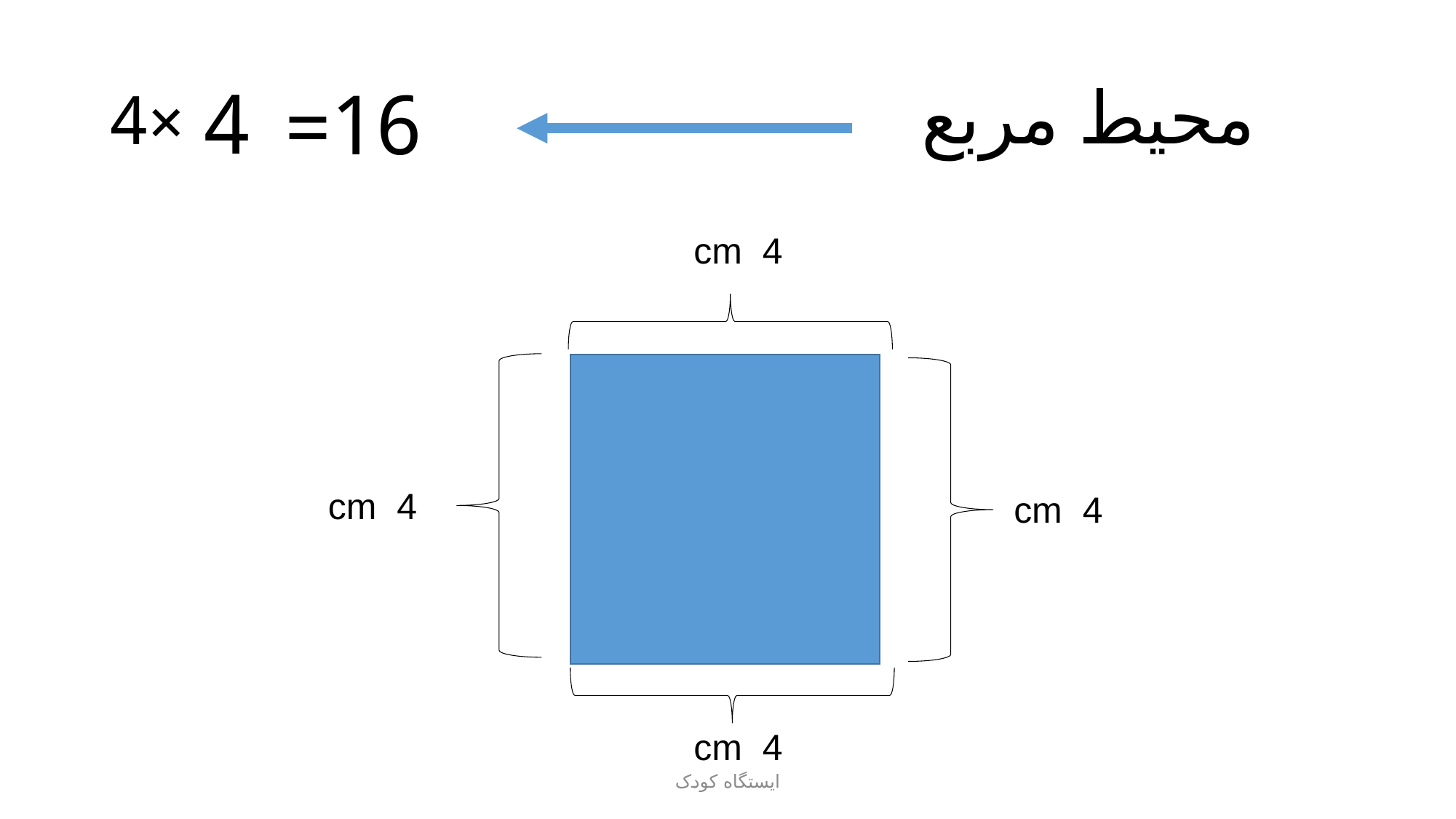

# ×4
محیط مربع
4
16=

cm  4

cm  4
cm  4

cm  4
ایستگاه کودک